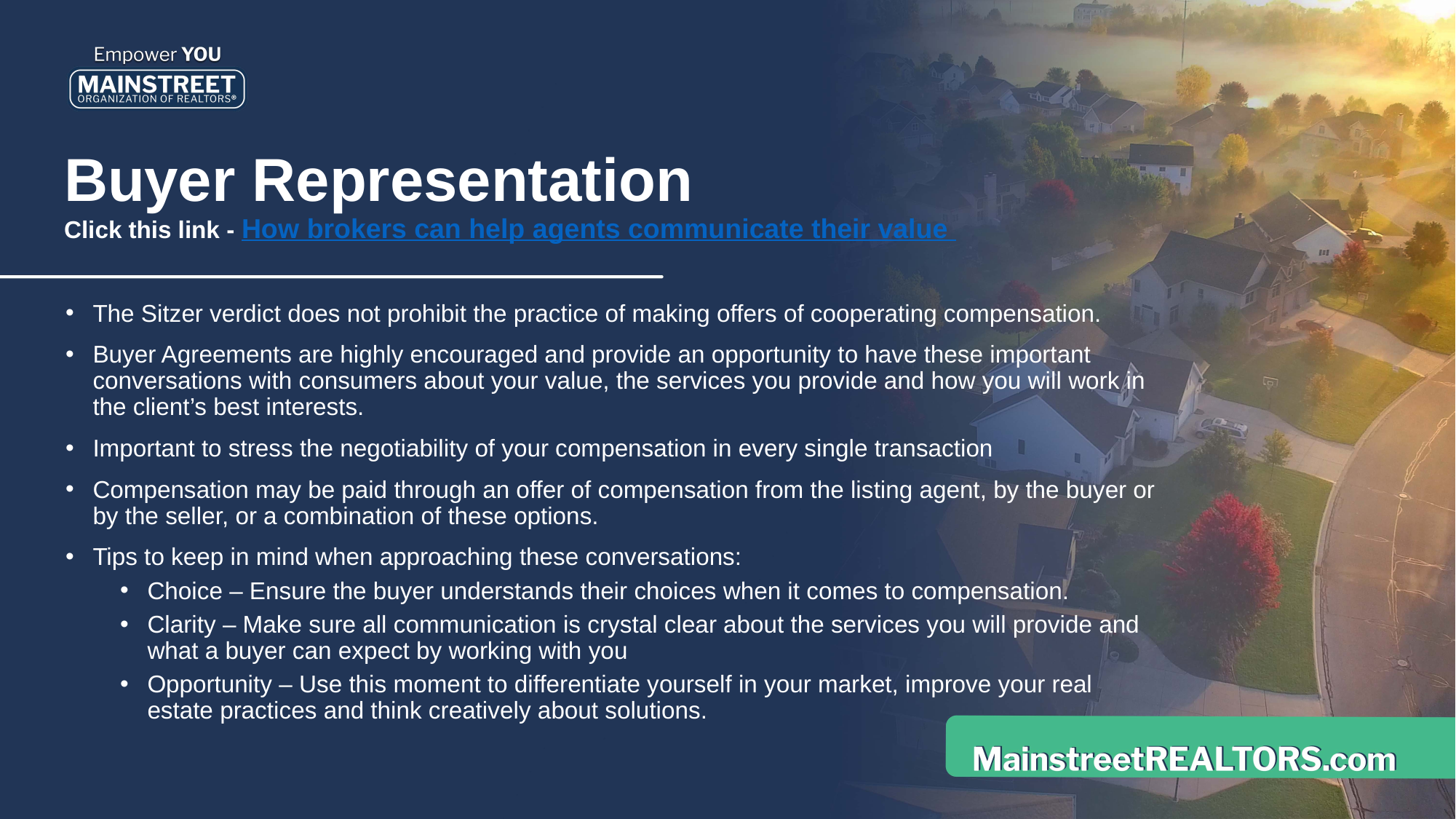

# Buyer Representation Click this link - How brokers can help agents communicate their value
The Sitzer verdict does not prohibit the practice of making offers of cooperating compensation.
Buyer Agreements are highly encouraged and provide an opportunity to have these important conversations with consumers about your value, the services you provide and how you will work in the client’s best interests.
Important to stress the negotiability of your compensation in every single transaction
Compensation may be paid through an offer of compensation from the listing agent, by the buyer or by the seller, or a combination of these options.
Tips to keep in mind when approaching these conversations:
Choice – Ensure the buyer understands their choices when it comes to compensation.
Clarity – Make sure all communication is crystal clear about the services you will provide and what a buyer can expect by working with you
Opportunity – Use this moment to differentiate yourself in your market, improve your real estate practices and think creatively about solutions.